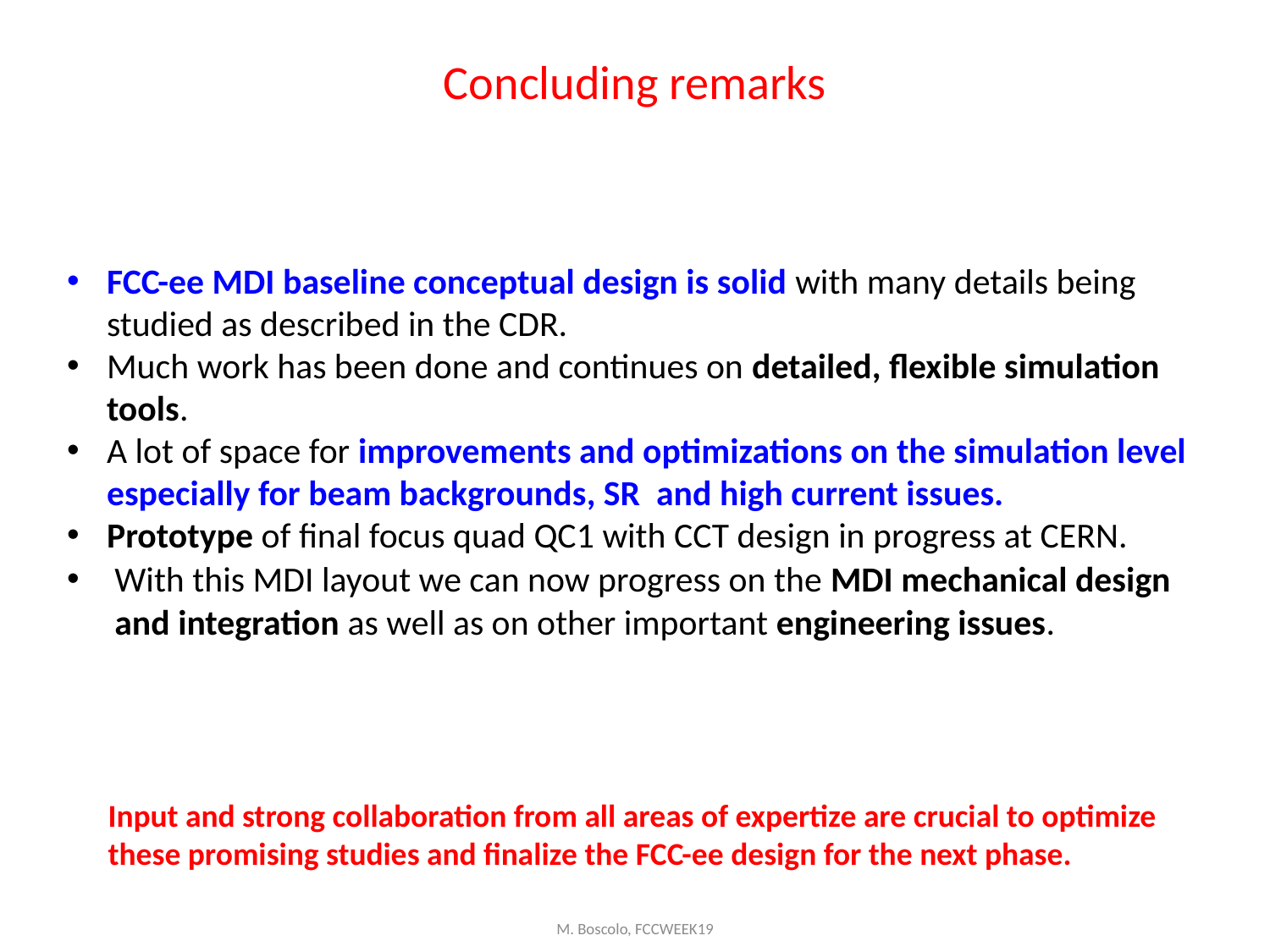

# Concluding remarks
FCC-ee MDI baseline conceptual design is solid with many details being studied as described in the CDR.
Much work has been done and continues on detailed, flexible simulation tools.
A lot of space for improvements and optimizations on the simulation level especially for beam backgrounds, SR  and high current issues.
Prototype of final focus quad QC1 with CCT design in progress at CERN.
With this MDI layout we can now progress on the MDI mechanical design and integration as well as on other important engineering issues.

Input and strong collaboration from all areas of expertize are crucial to optimize these promising studies and finalize the FCC-ee design for the next phase.
M. Boscolo, FCCWEEK19